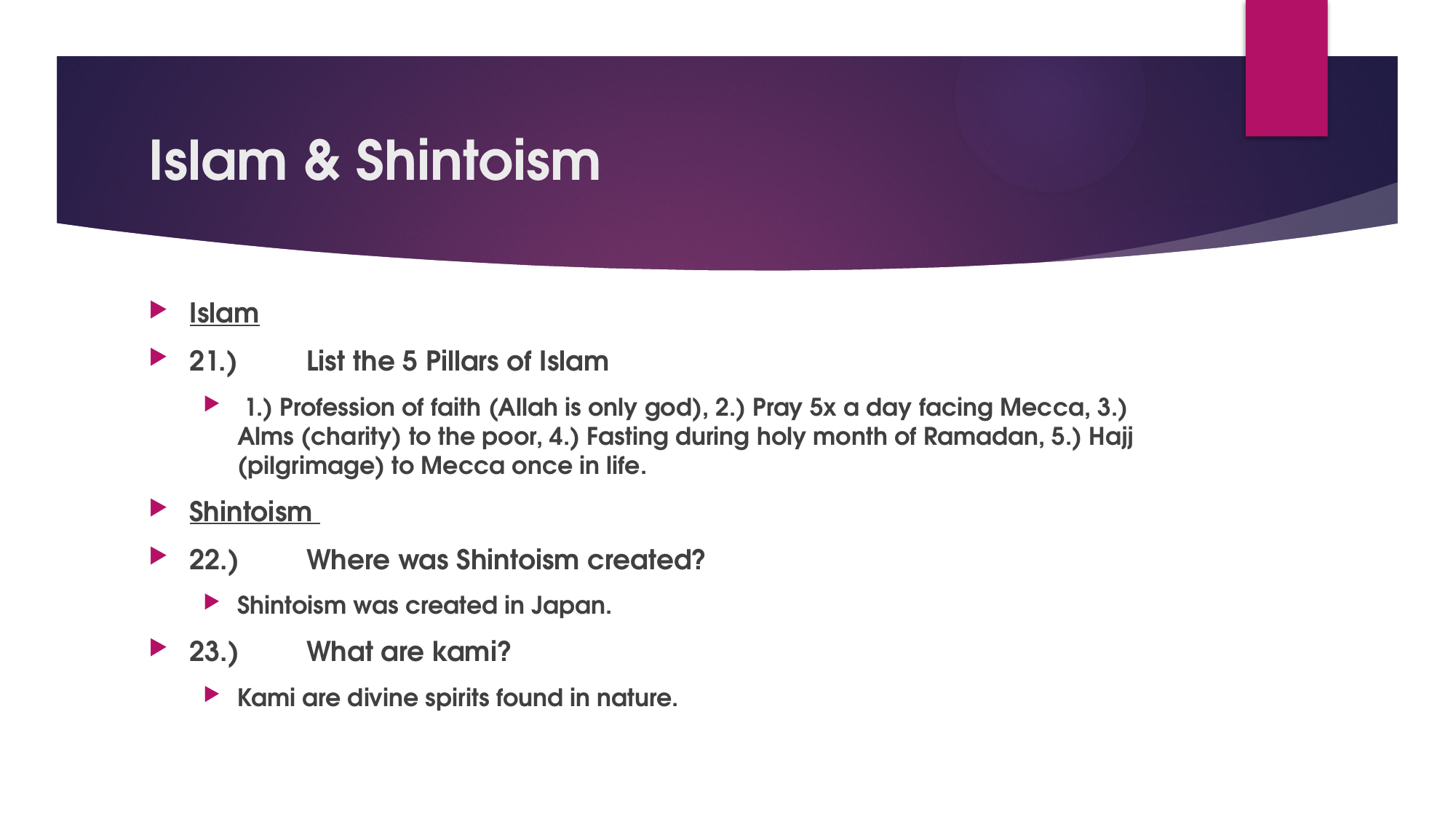

# Islam & Shintoism
Islam
21.)	 List the 5 Pillars of Islam
 1.) Profession of faith (Allah is only god), 2.) Pray 5x a day facing Mecca, 3.) Alms (charity) to the poor, 4.) Fasting during holy month of Ramadan, 5.) Hajj (pilgrimage) to Mecca once in life.
Shintoism
22.)	 Where was Shintoism created?
Shintoism was created in Japan.
23.)	 What are kami?
Kami are divine spirits found in nature.